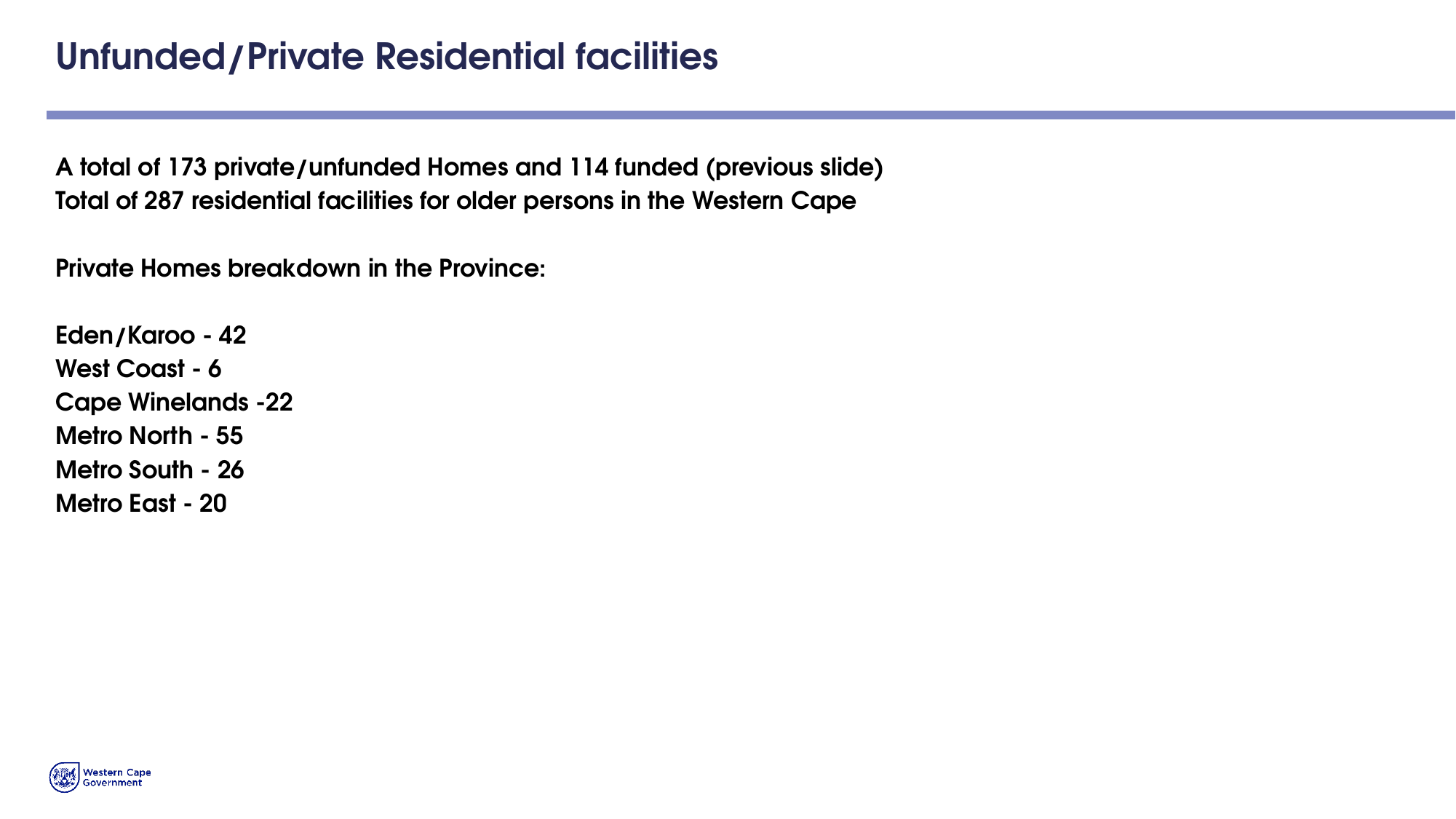

# Unfunded/Private Residential facilities
A total of 173 private/unfunded Homes and 114 funded (previous slide)
Total of 287 residential facilities for older persons in the Western Cape

Private Homes breakdown in the Province:

Eden/Karoo - 42
West Coast - 6
Cape Winelands -22
Metro North - 55
Metro South - 26
Metro East - 20